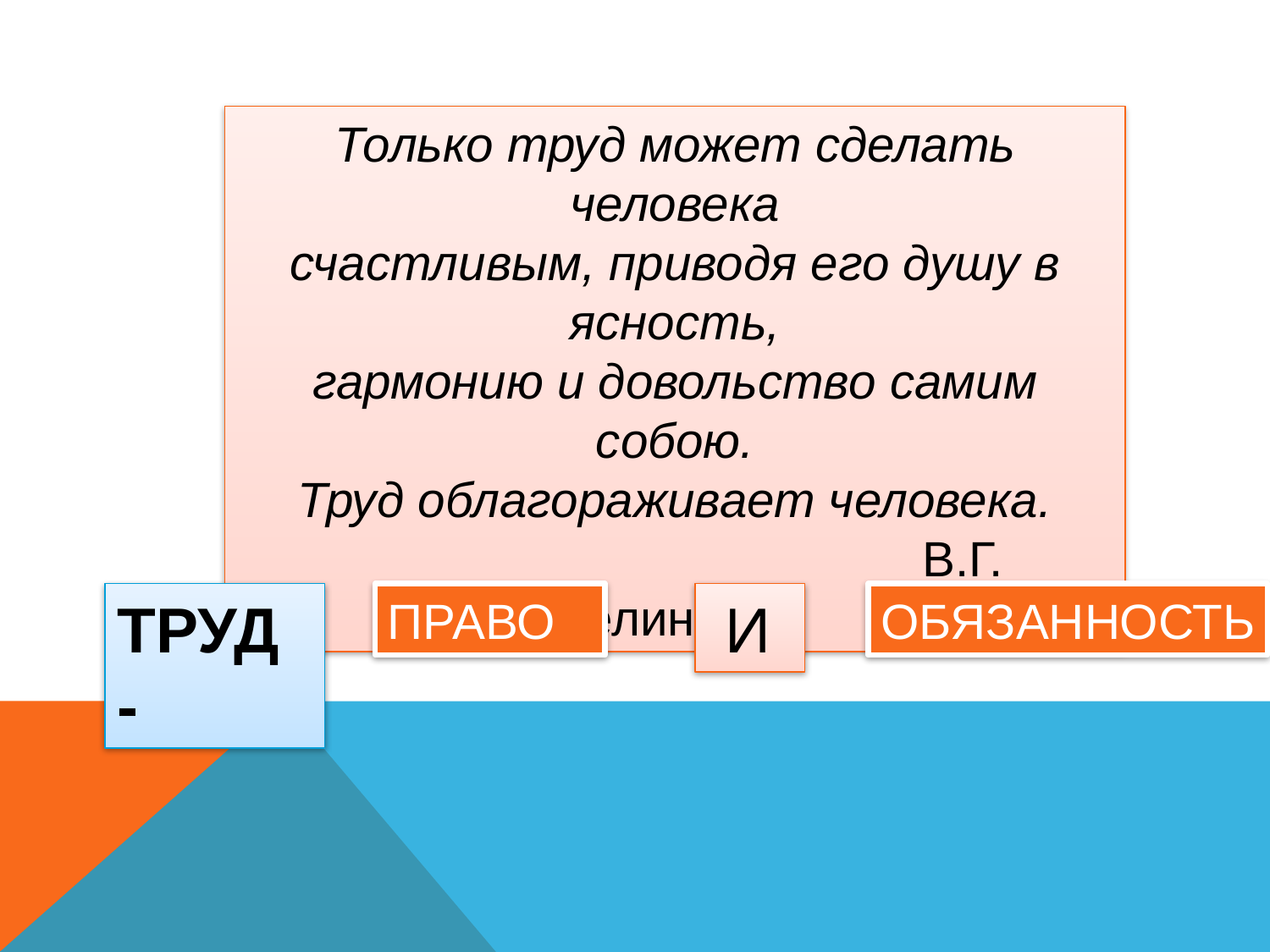

Только труд может сделать человека
счастливым, приводя его душу в ясность,
гармонию и довольство самим собою.
Труд облагораживает человека.
                                          В.Г. Белинский
 И
ТРУД -
ПРАВО
ОБЯЗАННОСТЬ